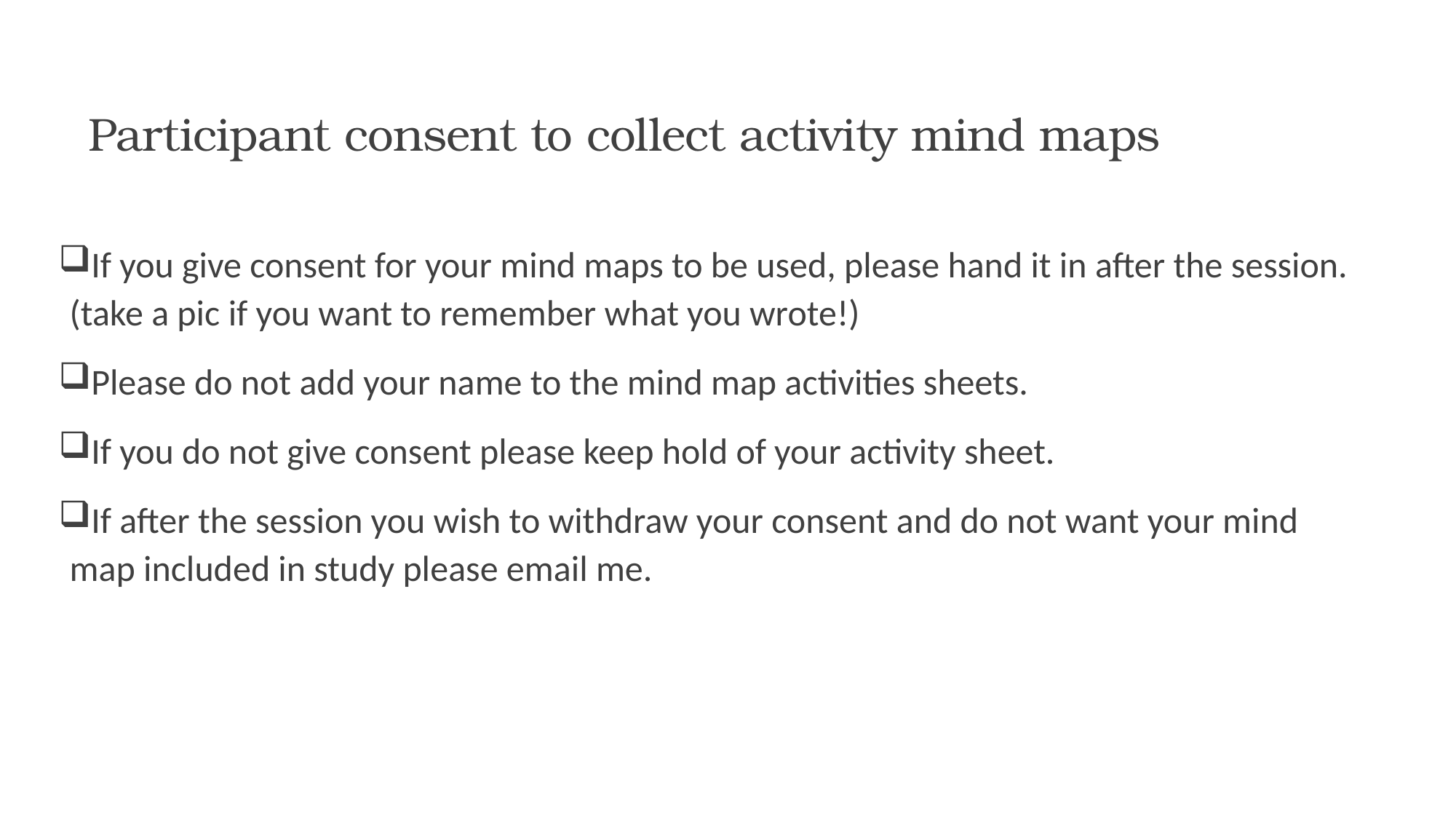

# Participant consent to collect activity mind maps

If you give consent for your mind maps to be used, please hand it in after the session. (take a pic if you want to remember what you wrote!)
Please do not add your name to the mind map activities sheets.
If you do not give consent please keep hold of your activity sheet.
If after the session you wish to withdraw your consent and do not want your mind map included in study please email me.